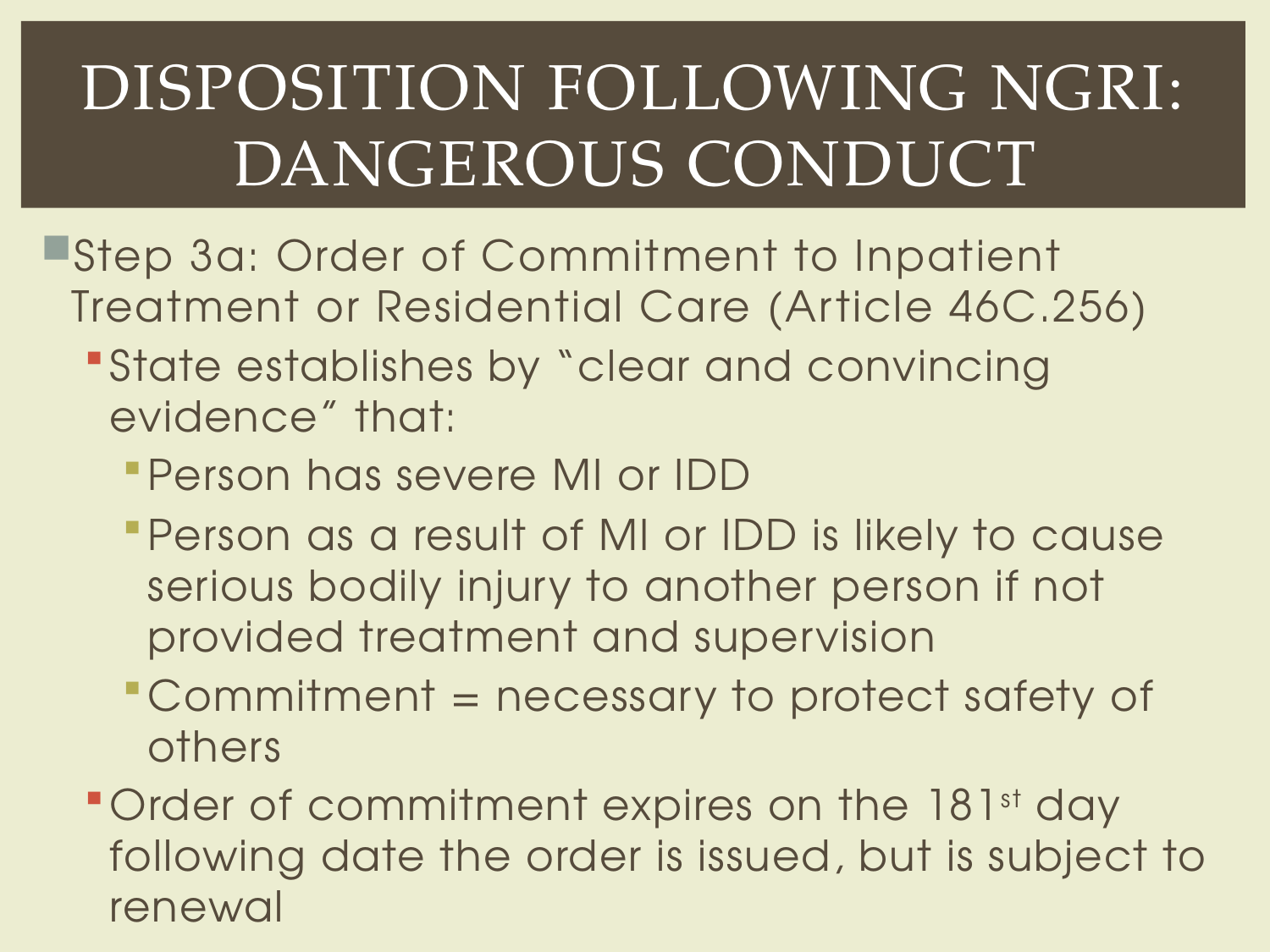

# Disposition following NGRI: dangerous conduct
Step 3a: Order of Commitment to Inpatient Treatment or Residential Care (Article 46C.256)
State establishes by “clear and convincing evidence” that:
Person has severe MI or IDD
Person as a result of MI or IDD is likely to cause serious bodily injury to another person if not provided treatment and supervision
Commitment = necessary to protect safety of others
Order of commitment expires on the 181st day following date the order is issued, but is subject to renewal